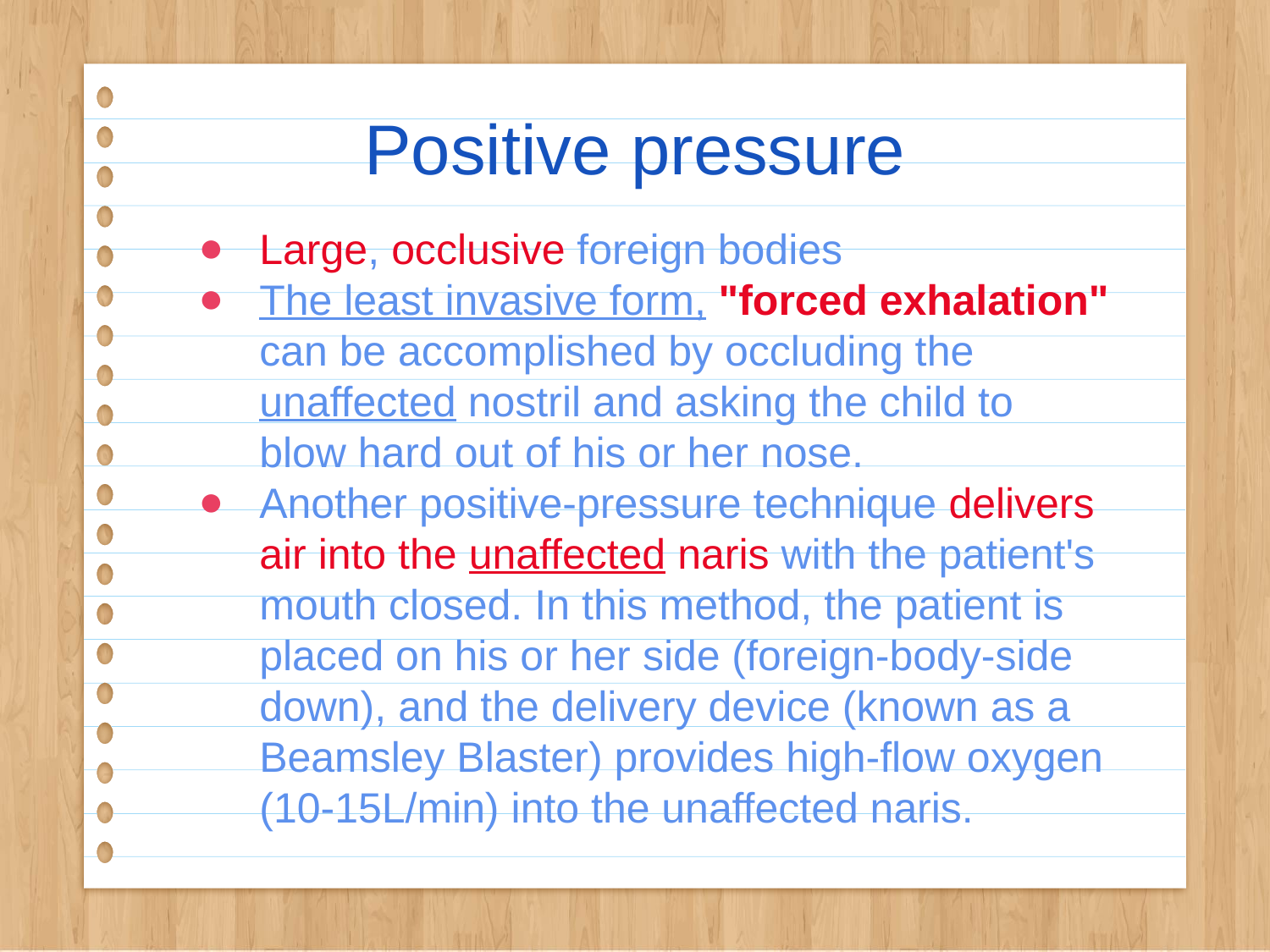

# Positive pressure
Large, occlusive foreign bodies
The least invasive form, "forced exhalation" can be accomplished by occluding the unaffected nostril and asking the child to blow hard out of his or her nose.
Another positive-pressure technique delivers air into the unaffected naris with the patient's mouth closed. In this method, the patient is placed on his or her side (foreign-body-side down), and the delivery device (known as a Beamsley Blaster) provides high-flow oxygen (10-15L/min) into the unaffected naris.